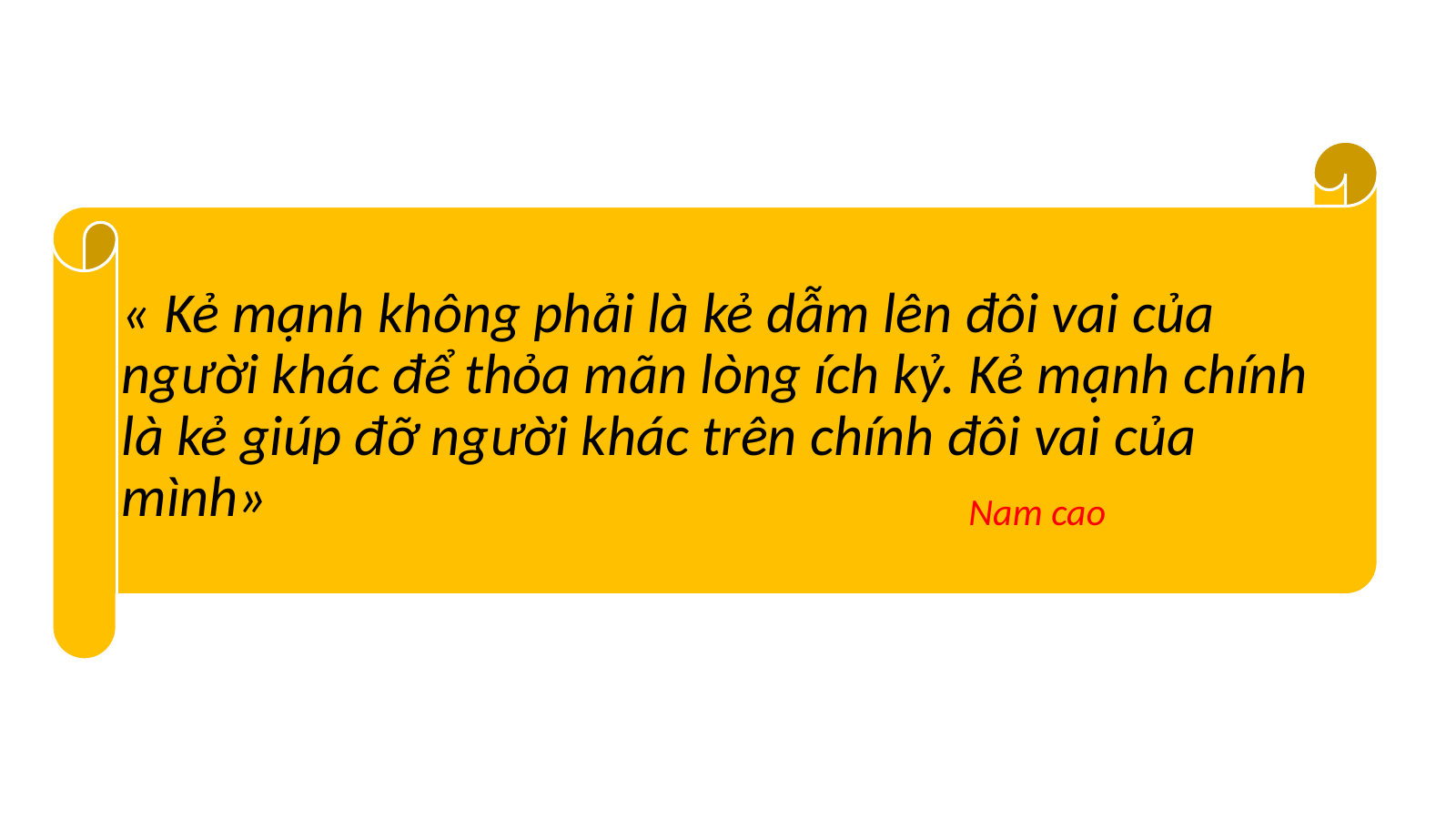

« Kẻ mạnh không phải là kẻ dẫm lên đôi vai của người khác để thỏa mãn lòng ích kỷ. Kẻ mạnh chính là kẻ giúp đỡ người khác trên chính đôi vai của mình»
Nam cao